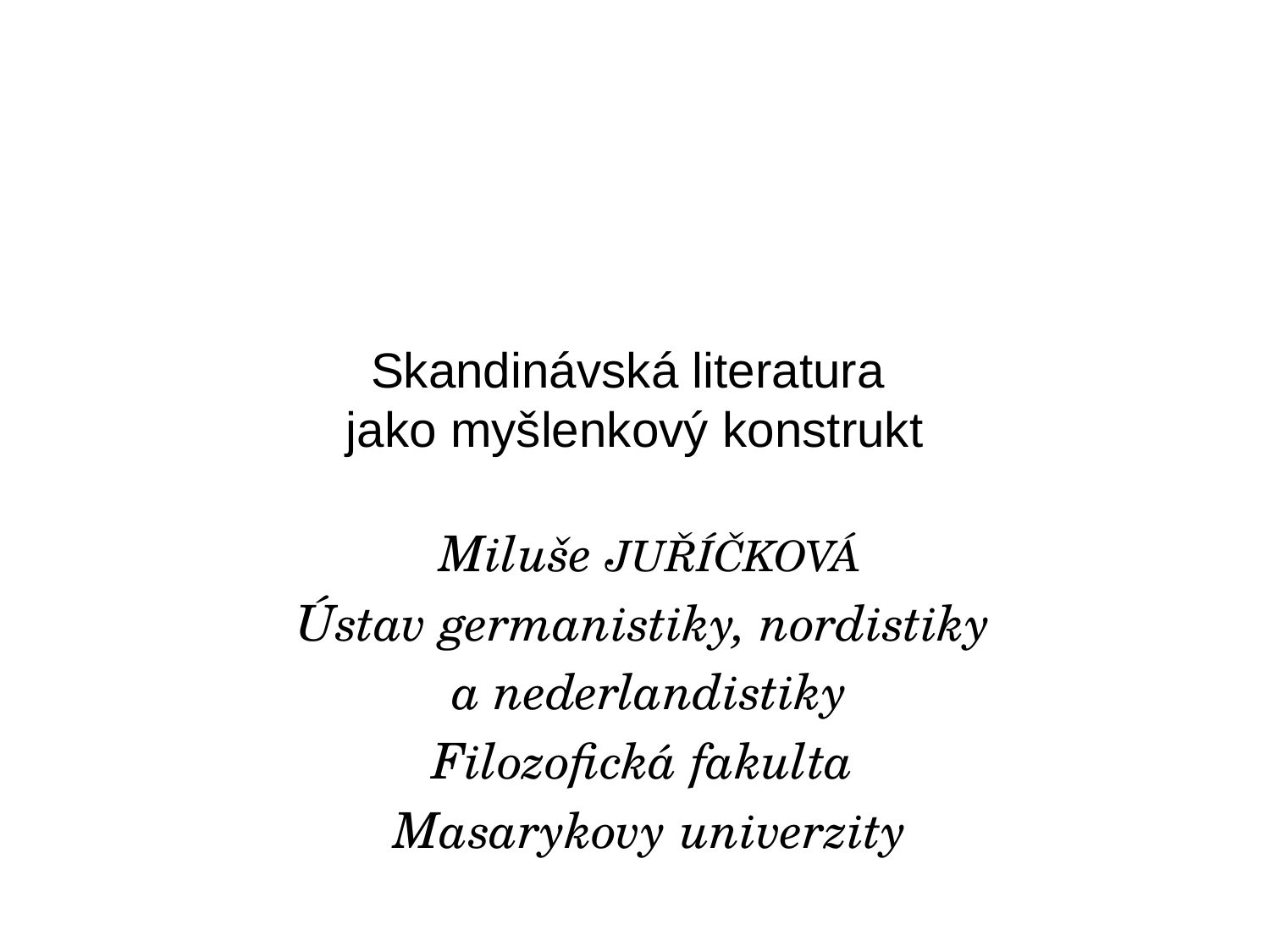

# Skandinávská literatura jako myšlenkový konstrukt
Miluše JUŘÍČKOVÁ
Ústav germanistiky, nordistiky
a nederlandistiky
Filozofická fakulta
Masarykovy univerzity